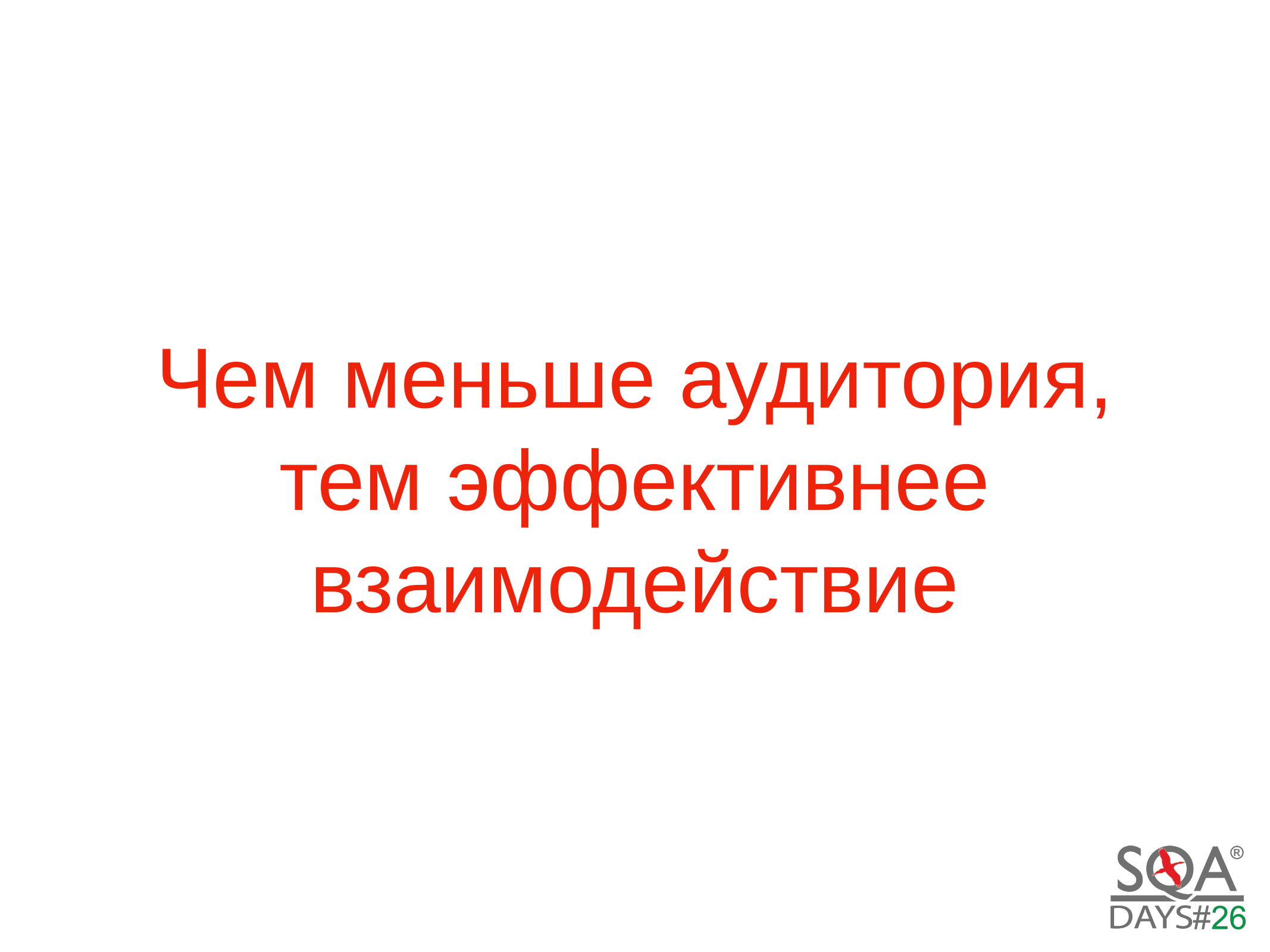

# Чем меньше аудитория, тем эффективнее взаимодействие